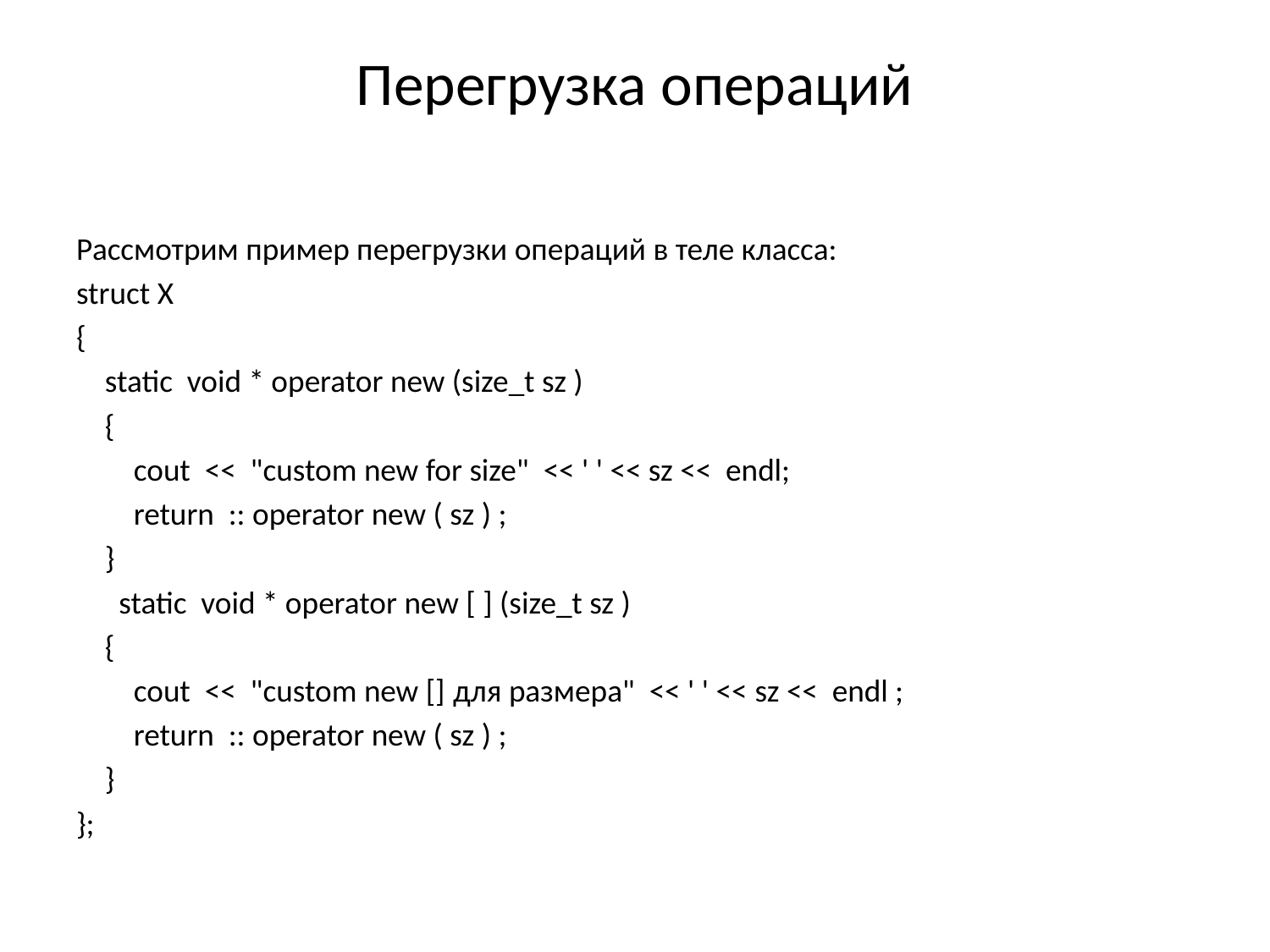

# Перегрузка операций
Рассмотрим пример перегрузки операций в теле класса:
struct X
{
    static  void * operator new (size_t sz )
    {
        cout  <<  "custom new for size"  << ' ' << sz <<  endl;
        return  :: operator new ( sz ) ;
    }
	static  void * operator new [ ] (size_t sz )
    {
        cout  <<  "custom new [] для размера"  << ' ' << sz <<  endl ;
        return  :: operator new ( sz ) ;
    }
};